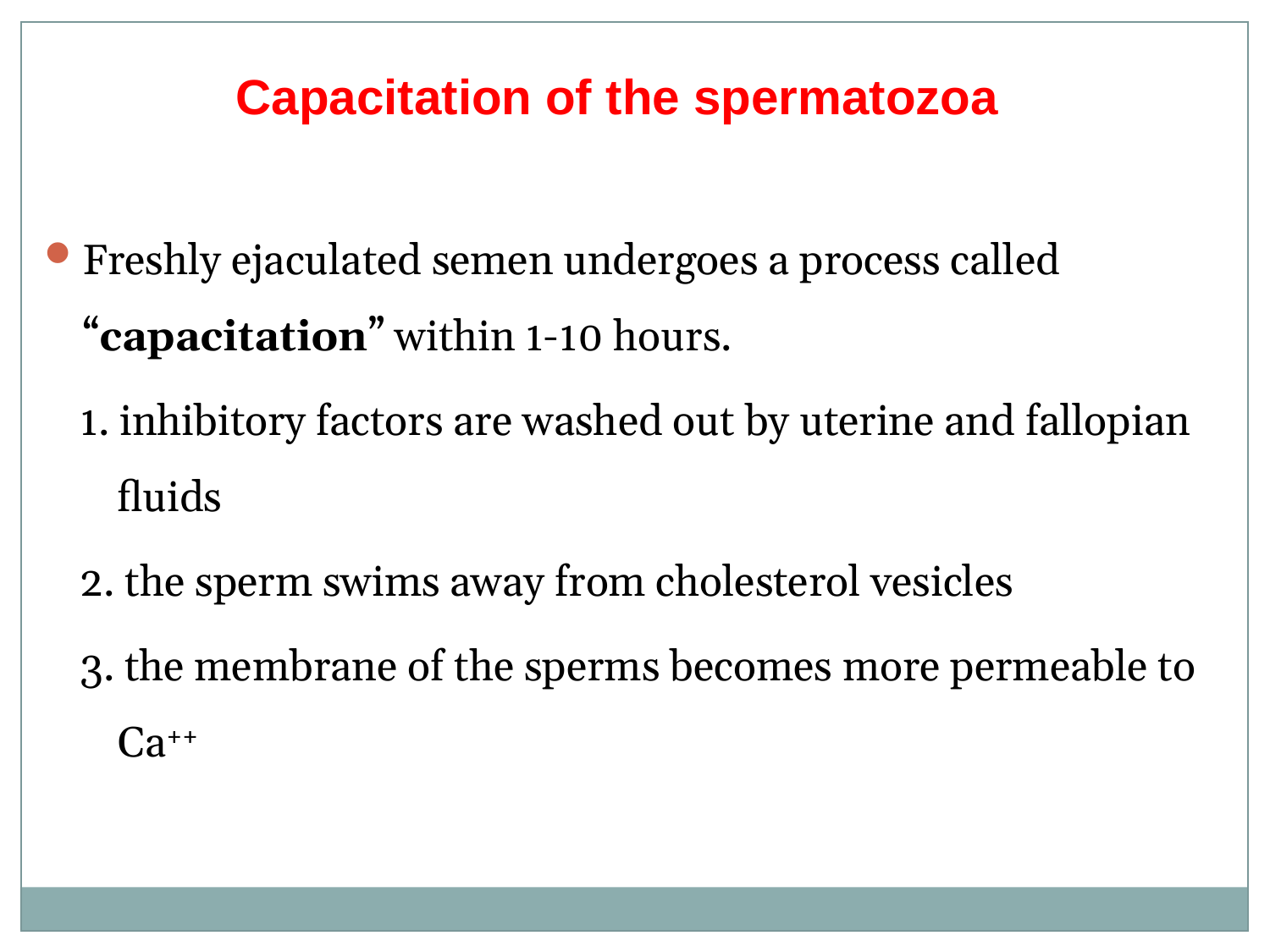

Capacitation of the spermatozoa
Freshly ejaculated semen undergoes a process called “capacitation” within 1-10 hours.
1. inhibitory factors are washed out by uterine and fallopian fluids
2. the sperm swims away from cholesterol vesicles
3. the membrane of the sperms becomes more permeable to Ca++